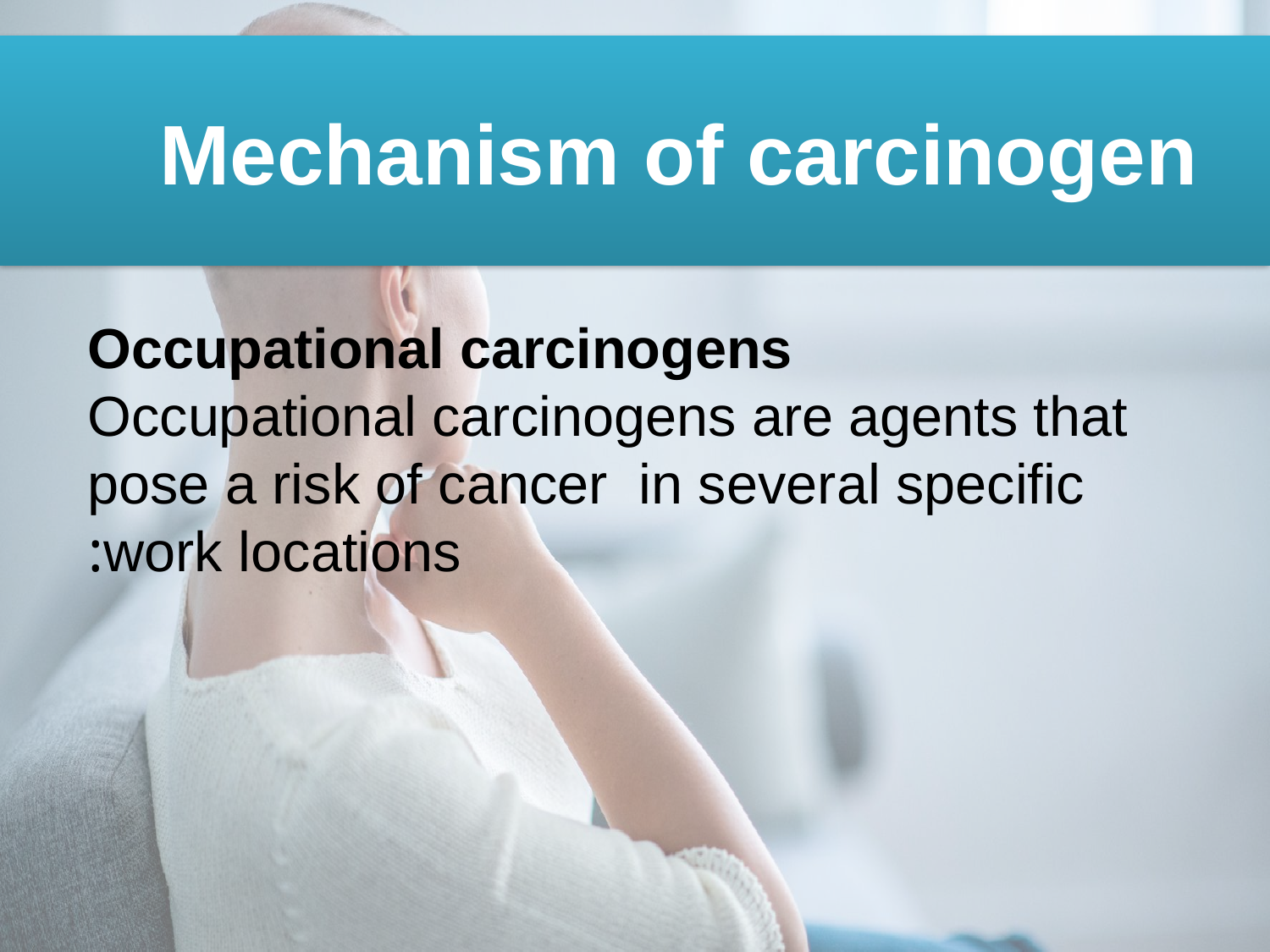

Mechanism of carcinogen
Occupational carcinogens
Occupational carcinogens are agents that pose a risk of cancer  in several specific work locations: